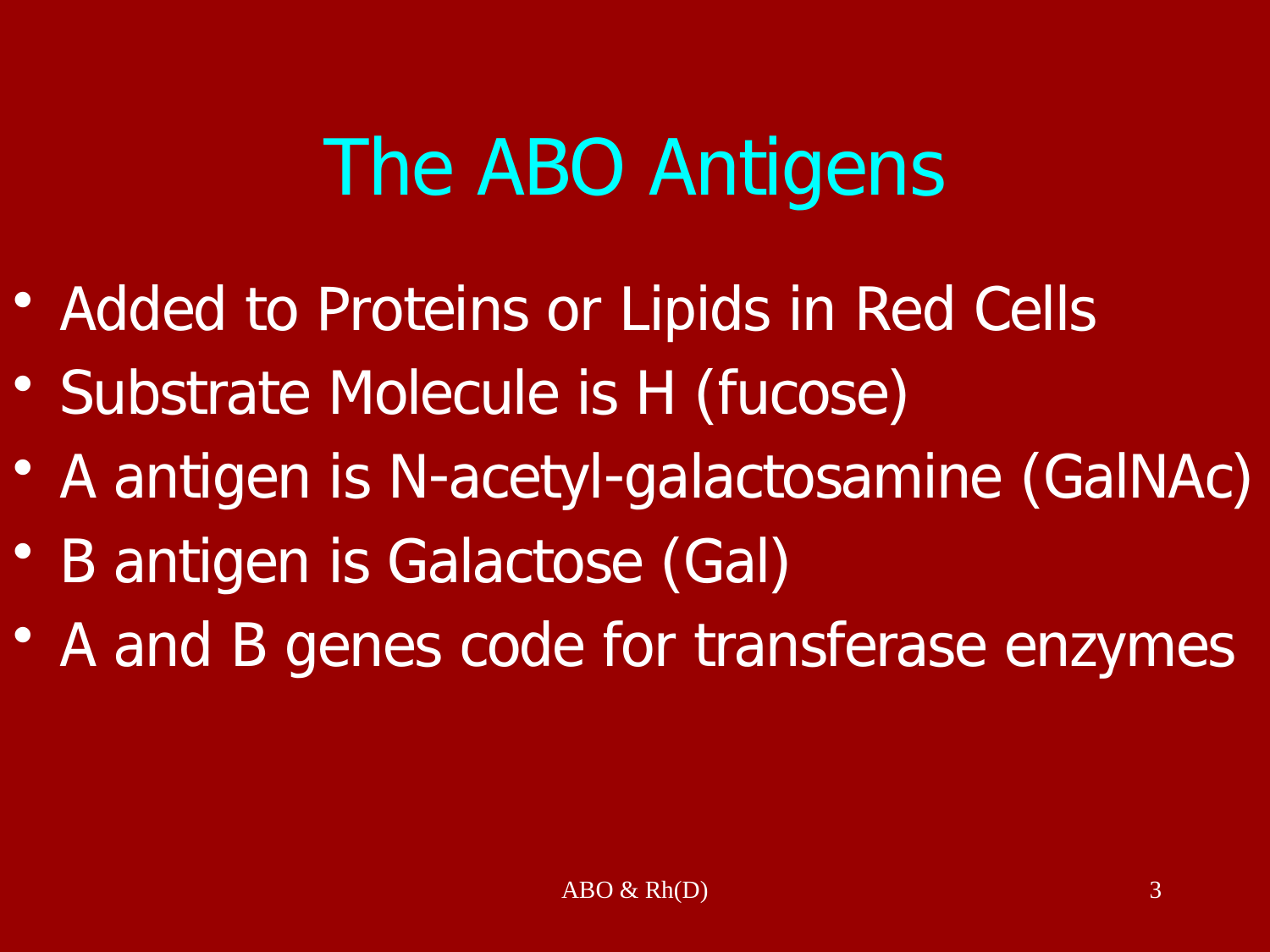

# The ABO Antigens
Added to Proteins or Lipids in Red Cells
Substrate Molecule is H (fucose)
A antigen is N-acetyl-galactosamine (GalNAc)
B antigen is Galactose (Gal)
A and B genes code for transferase enzymes
ABO & Rh(D)
3